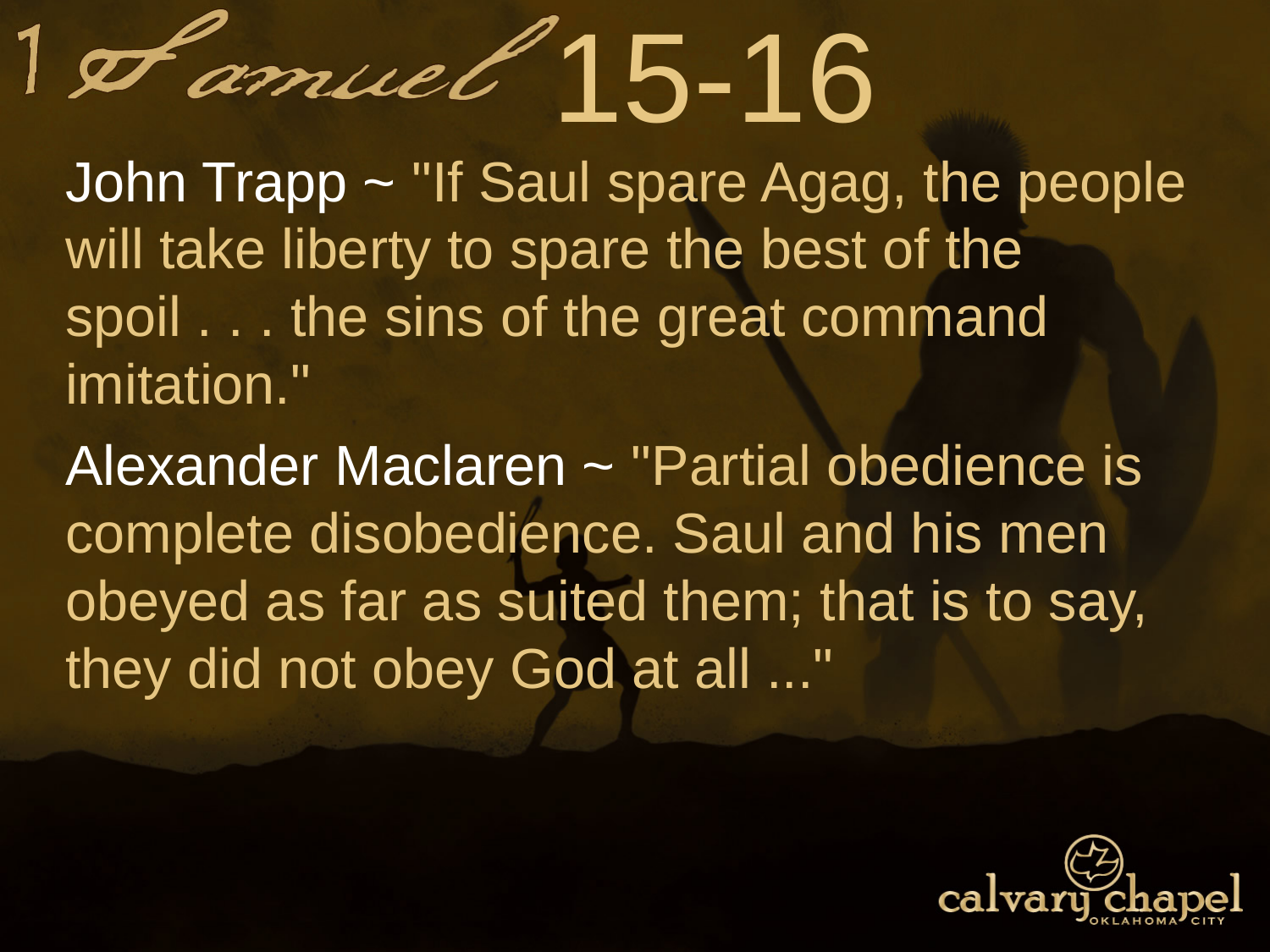

15-16
John Trapp ~ "If Saul spare Agag, the people will take liberty to spare the best of the spoil . . . the sins of the great command imitation."
Alexander Maclaren ~ "Partial obedience is complete disobedience. Saul and his men obeyed as far as suited them; that is to say, they did not obey God at all ..."